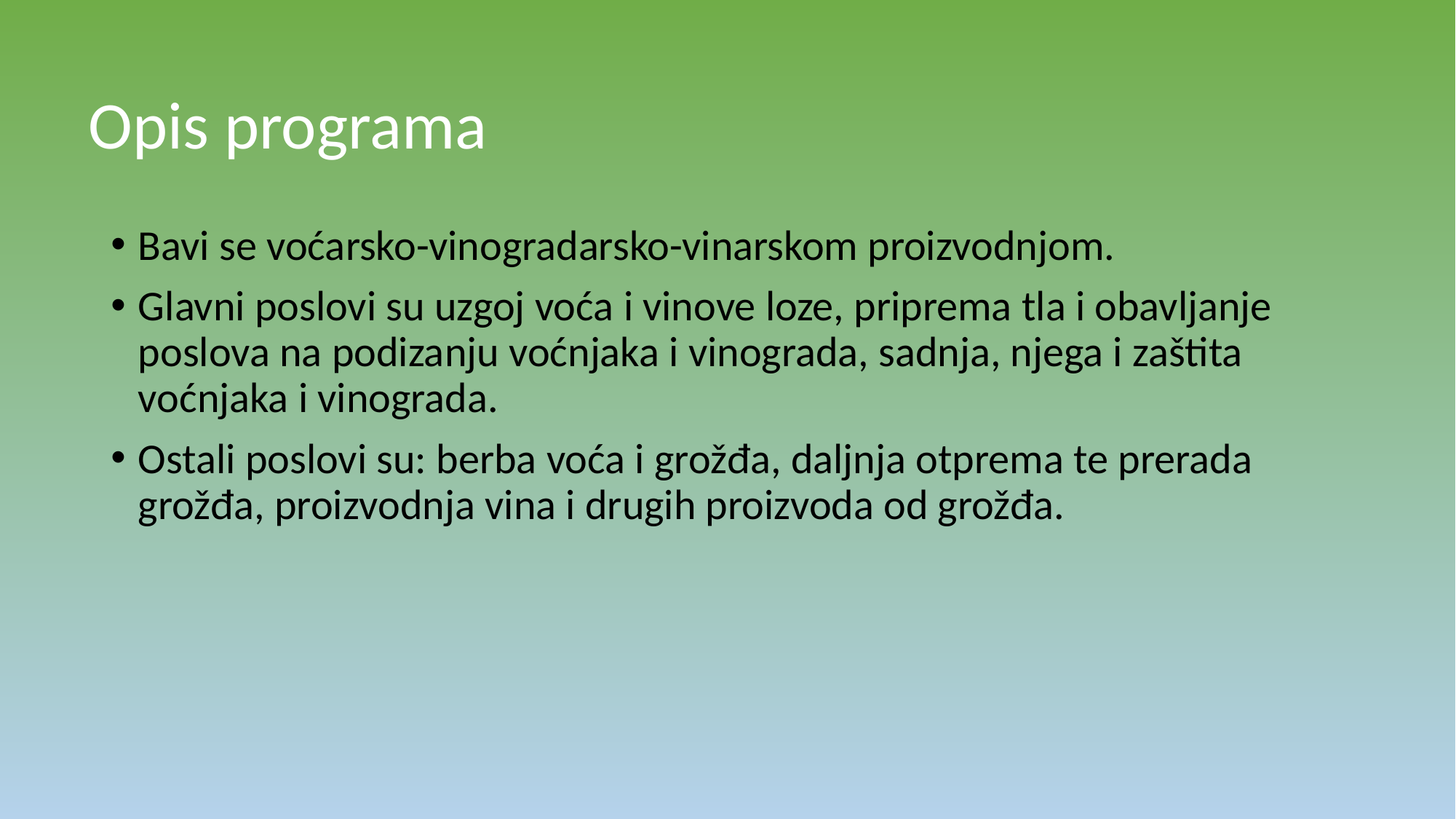

# Opis programa
Bavi se voćarsko-vinogradarsko-vinarskom proizvodnjom.
Glavni poslovi su uzgoj voća i vinove loze, priprema tla i obavljanje poslova na podizanju voćnjaka i vinograda, sadnja, njega i zaštita voćnjaka i vinograda.
Ostali poslovi su: berba voća i grožđa, daljnja otprema te prerada grožđa, proizvodnja vina i drugih proizvoda od grožđa.